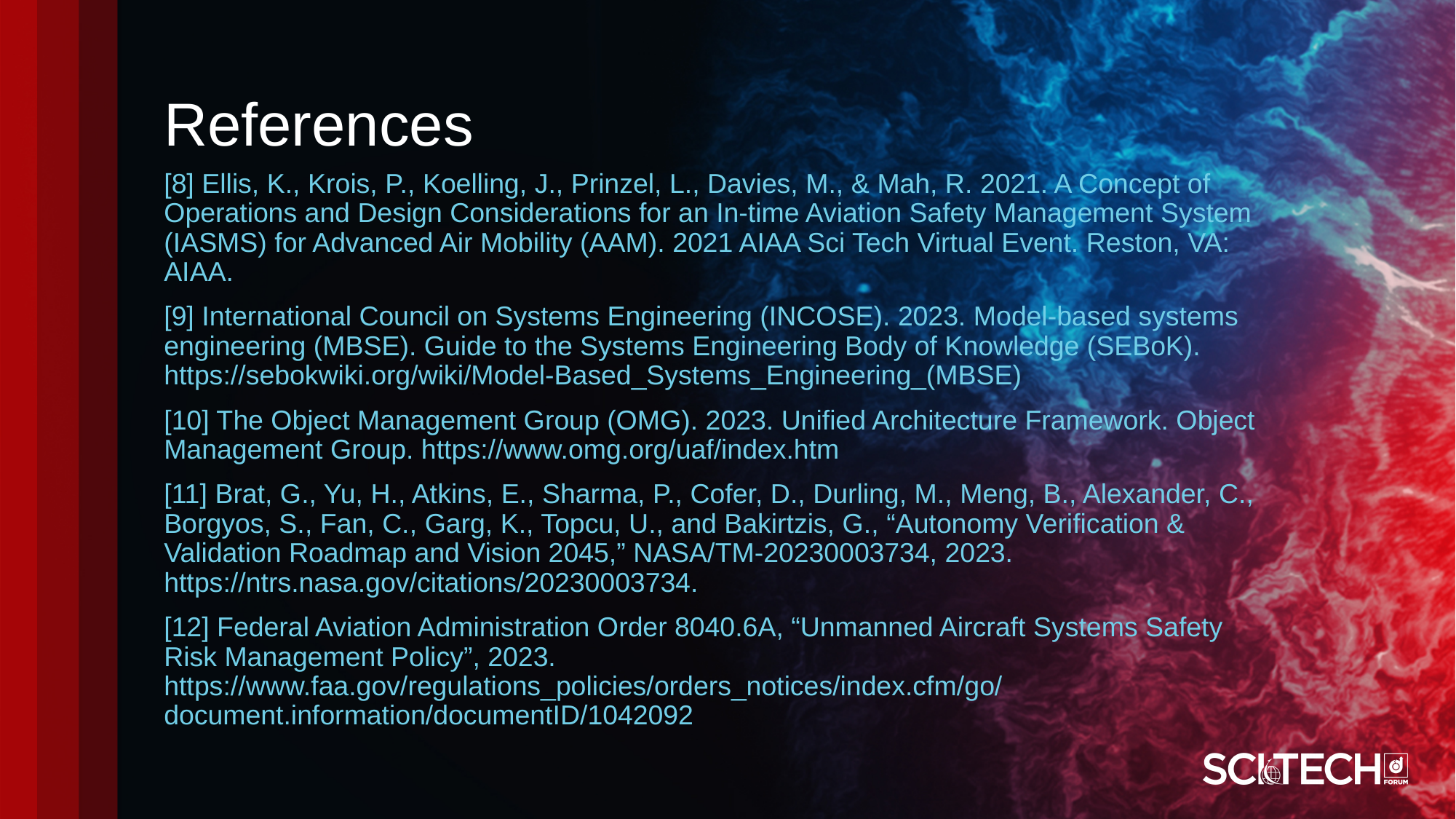

# References
[8] Ellis, K., Krois, P., Koelling, J., Prinzel, L., Davies, M., & Mah, R. 2021. A Concept of Operations and Design Considerations for an In-time Aviation Safety Management System (IASMS) for Advanced Air Mobility (AAM). 2021 AIAA Sci Tech Virtual Event. Reston, VA: AIAA.
[9] International Council on Systems Engineering (INCOSE). 2023. Model-based systems engineering (MBSE). Guide to the Systems Engineering Body of Knowledge (SEBoK). https://sebokwiki.org/wiki/Model-Based_Systems_Engineering_(MBSE)
[10] The Object Management Group (OMG). 2023. Unified Architecture Framework. Object Management Group. https://www.omg.org/uaf/index.htm
[11] Brat, G., Yu, H., Atkins, E., Sharma, P., Cofer, D., Durling, M., Meng, B., Alexander, C., Borgyos, S., Fan, C., Garg, K., Topcu, U., and Bakirtzis, G., “Autonomy Verification & Validation Roadmap and Vision 2045,” NASA/TM-20230003734, 2023. https://ntrs.nasa.gov/citations/20230003734.
[12] Federal Aviation Administration Order 8040.6A, “Unmanned Aircraft Systems Safety Risk Management Policy”, 2023. https://www.faa.gov/regulations_policies/orders_notices/index.cfm/go/document.information/documentID/1042092